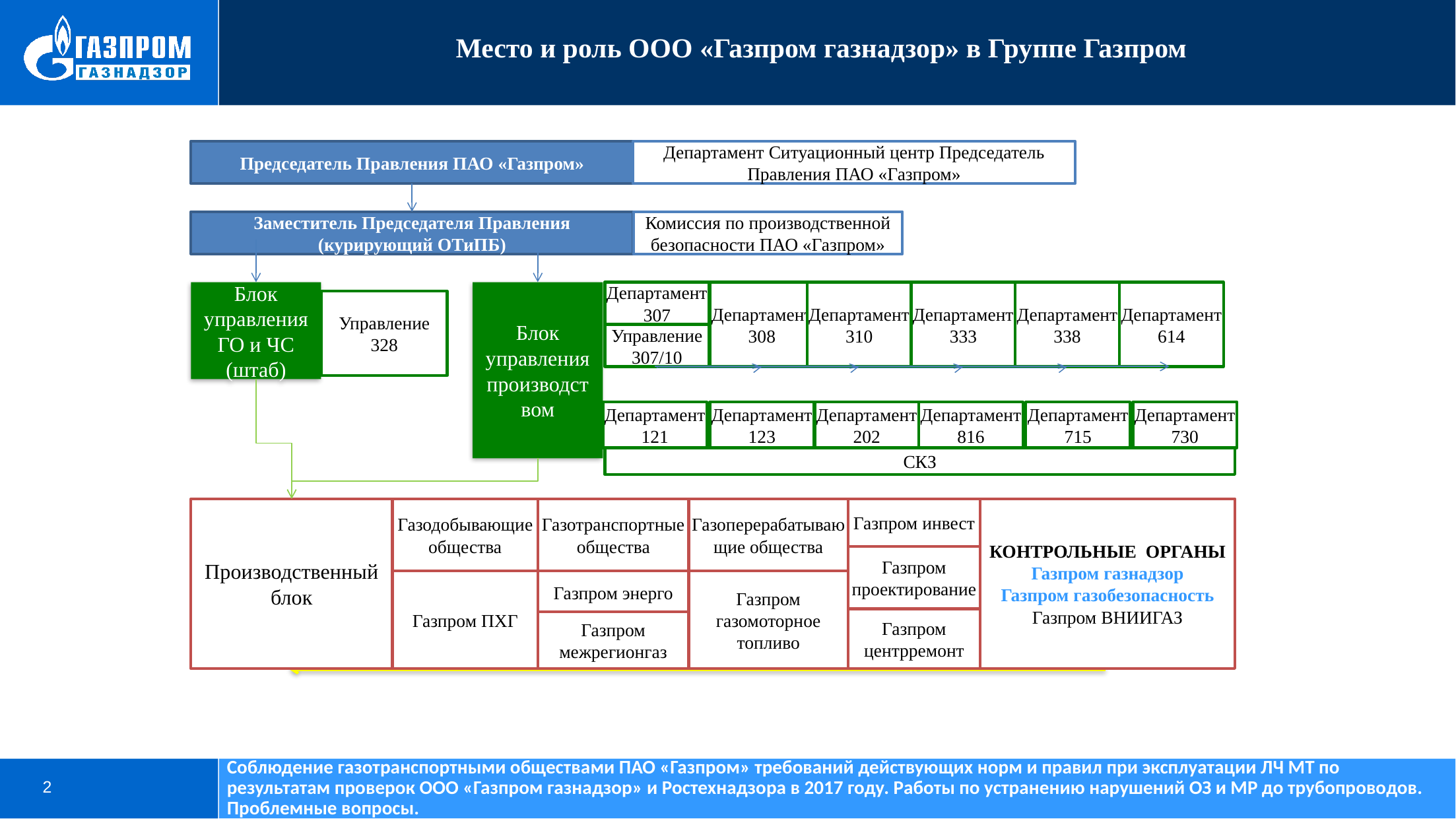

Место и роль ООО «Газпром газнадзор» в Группе Газпром
Председатель Правления ПАО «Газпром»
Департамент Ситуационный центр Председатель Правления ПАО «Газпром»
Заместитель Председателя Правления
(курирующий ОТиПБ)
Комиссия по производственной безопасности ПАО «Газпром»
Департамент 307
Департамент 308
Департамент 310
Департамент 333
Департамент 338
Департамент 614
Блок управления ГО и ЧС
(штаб)
Блок управления производством
Управление 328
Управление 307/10
Департамент 121
Департамент 123
Департамент 202
Департамент 715
Департамент 730
Департамент 816
СКЗ
Производственный блок
Газодобывающие общества
Газотранспортные общества
Газоперерабатывающие общества
Газпром инвест
КОНТРОЛЬНЫЕ  ОРГАНЫ
Газпром газнадзор
Газпром газобезопасность
Газпром ВНИИГАЗ
Газпром проектирование
Газпром энерго
Газпром ПХГ
Газпром газомоторное топливо
Газпром центрремонт
Газпром межрегионгаз